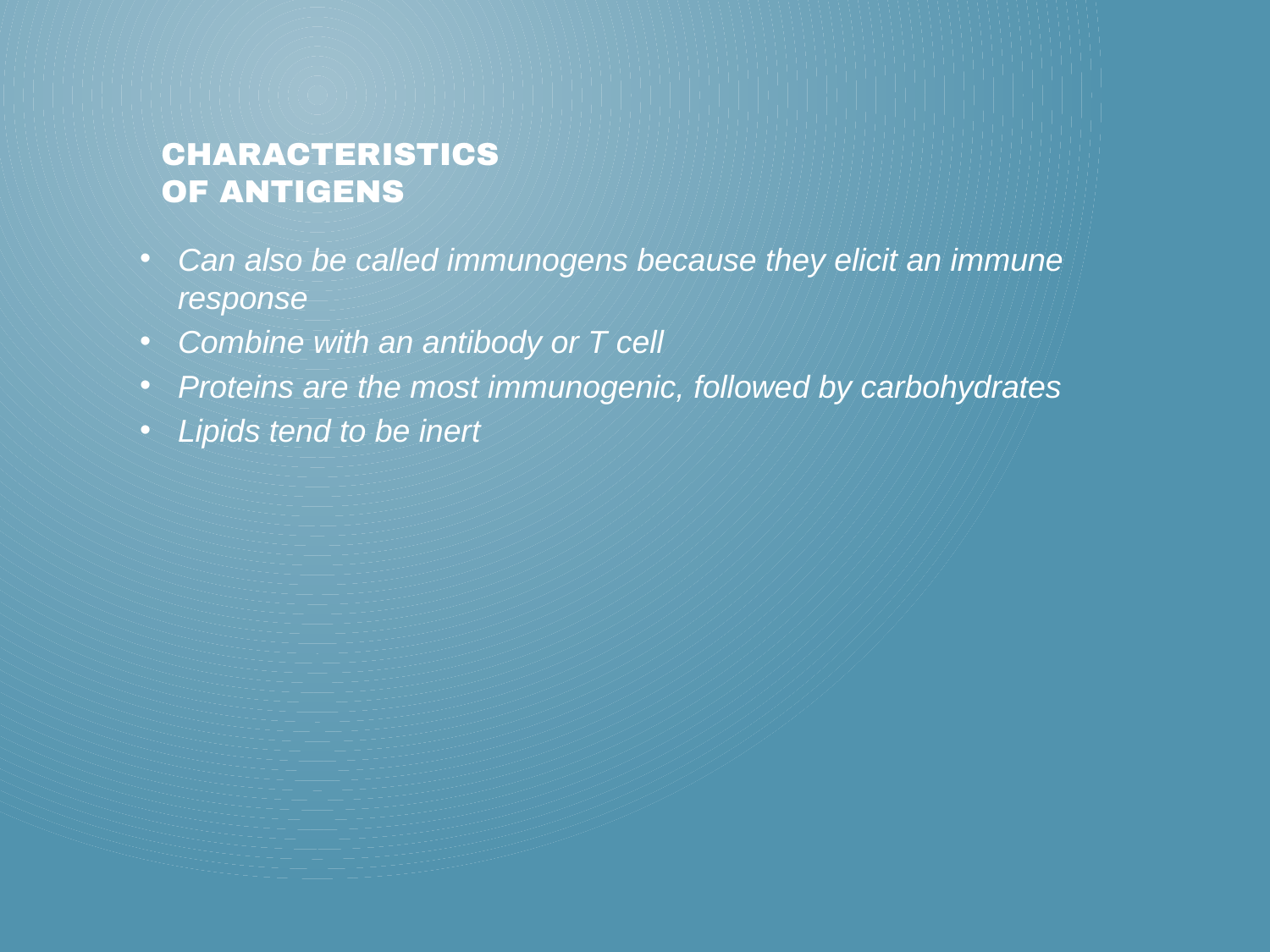

# Characteristics of Antigens
Can also be called immunogens because they elicit an immune response
Combine with an antibody or T cell
Proteins are the most immunogenic, followed by carbohydrates
Lipids tend to be inert